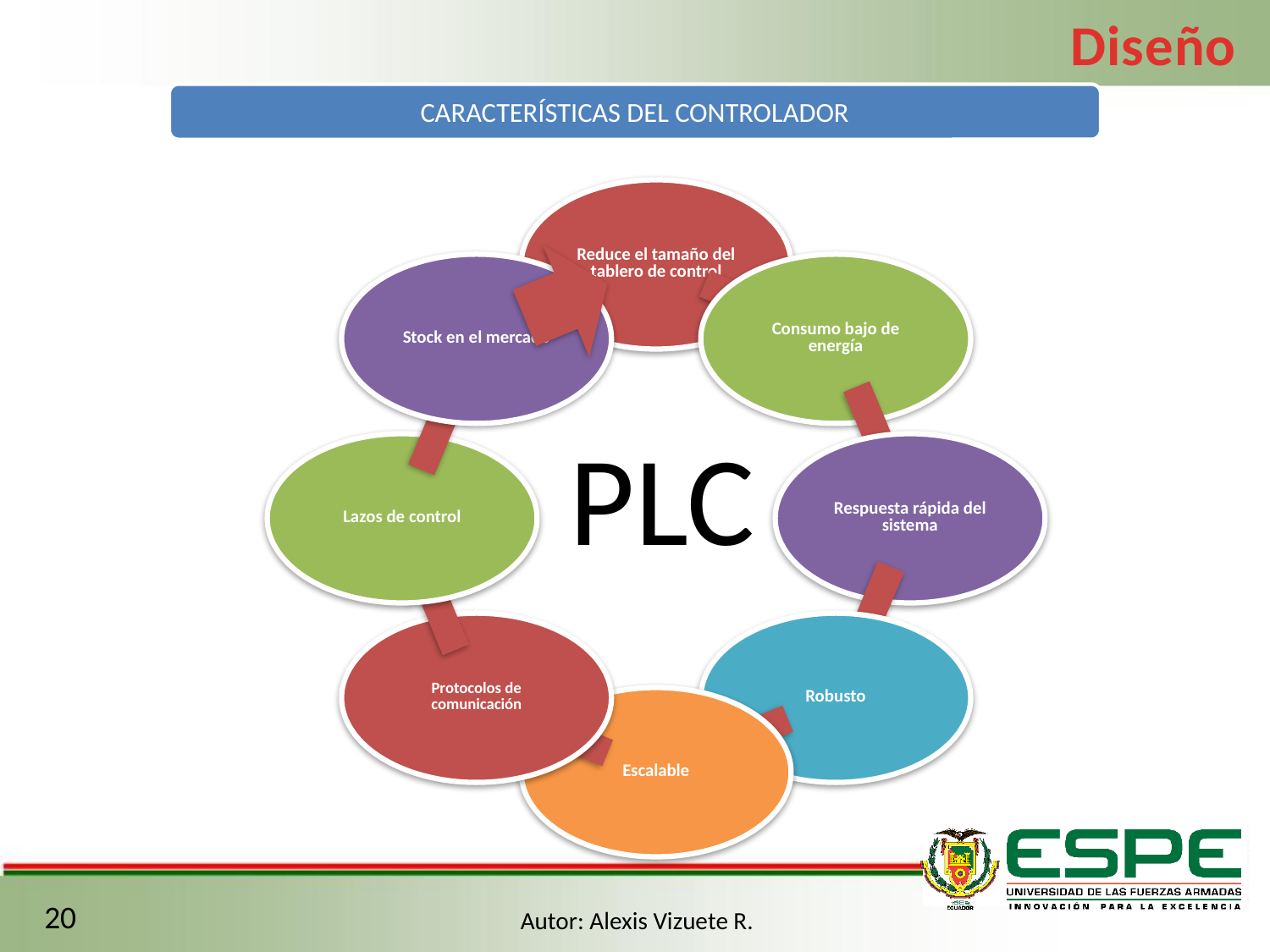

Diseño
CARACTERÍSTICAS DEL CONTROLADOR
Reduce el tamaño del tablero de control
Consumo bajo de energía
Respuesta rápida del sistema
Robusto
Escalable
Protocolos de comunicación
Lazos de control
Stock en el mercado
PLC
20

Autor: Alexis Vizuete R.